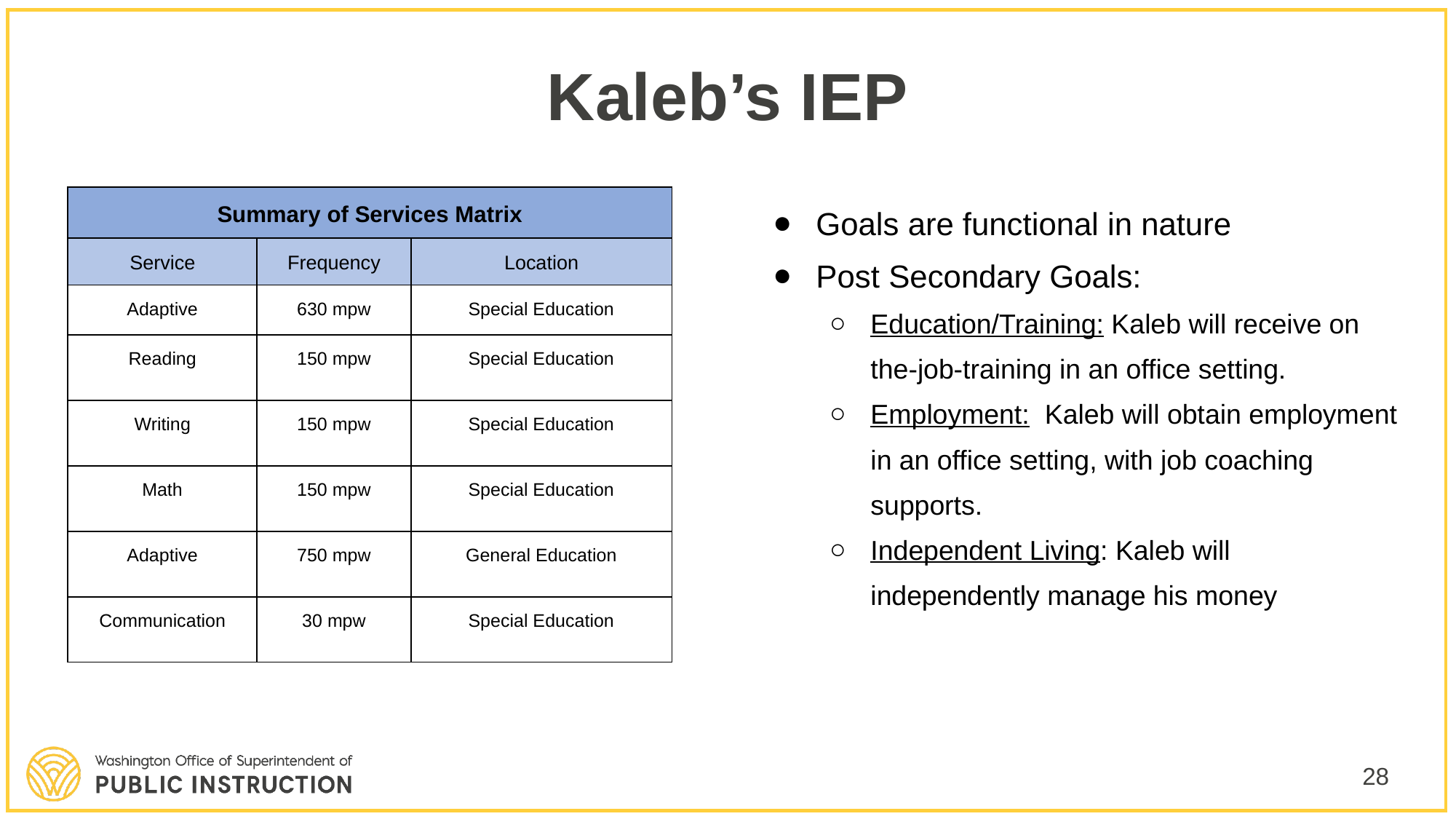

# Kaleb’s IEP
Goals are functional in nature
Post Secondary Goals:
Education/Training: Kaleb will receive on the-job-training in an office setting.
Employment:  Kaleb will obtain employment in an office setting, with job coaching supports.
Independent Living: Kaleb will independently manage his money

| Summary of Services Matrix |  |  |
| --- | --- | --- |
| Service | Frequency | Location |
| Adaptive | 630 mpw | Special Education |
| Reading | 150 mpw | Special Education |
| Writing | 150 mpw | Special Education |
| Math | 150 mpw | Special Education |
| Adaptive | 750 mpw | General Education |
| Communication | 30 mpw | Special Education |
28